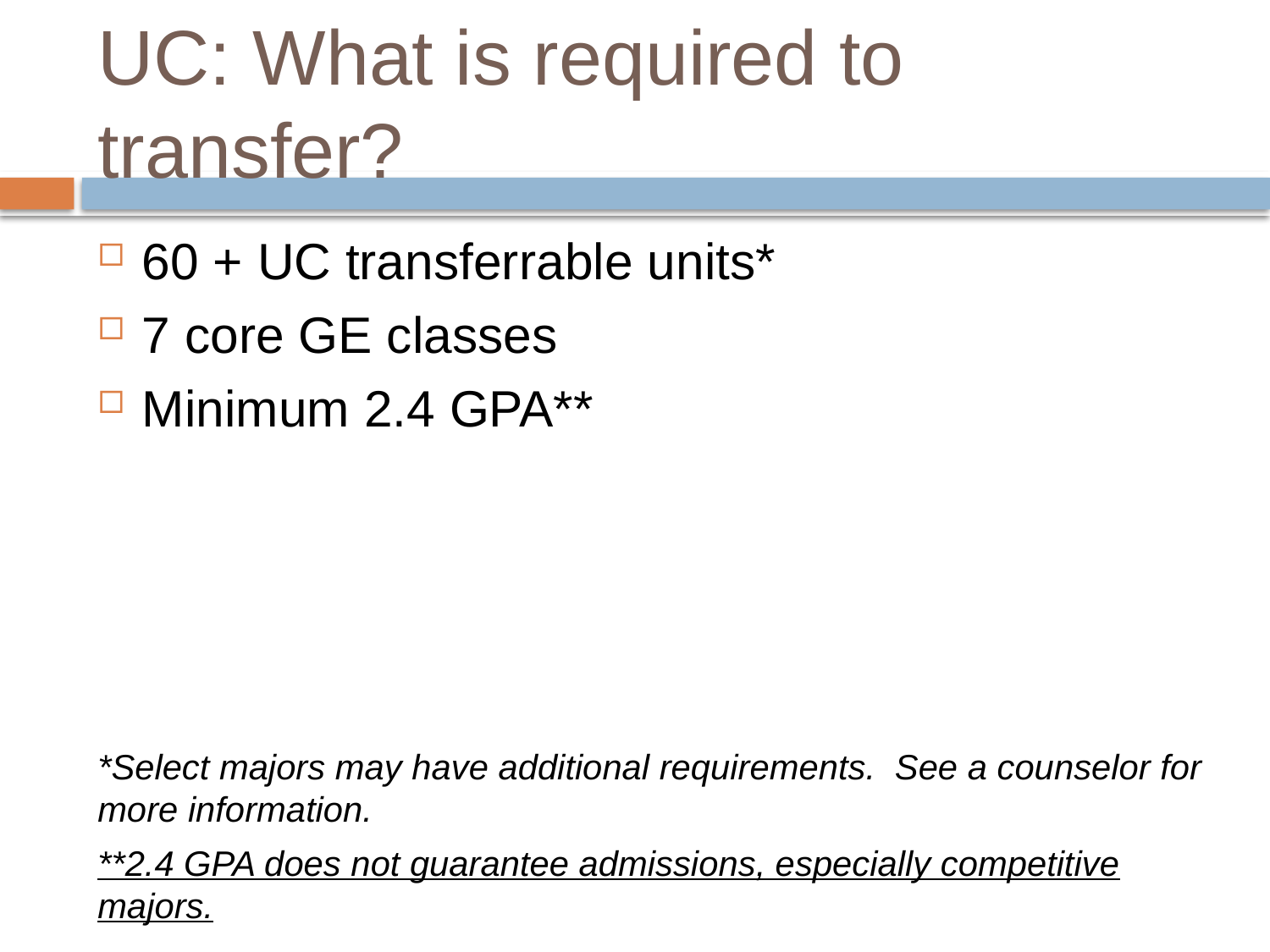

# UC: What is required to transfer?
60 + UC transferrable units*
7 core GE classes
Minimum 2.4 GPA**

*Select majors may have additional requirements.  See a counselor for more information.
**2.4 GPA does not guarantee admissions, especially competitive majors.